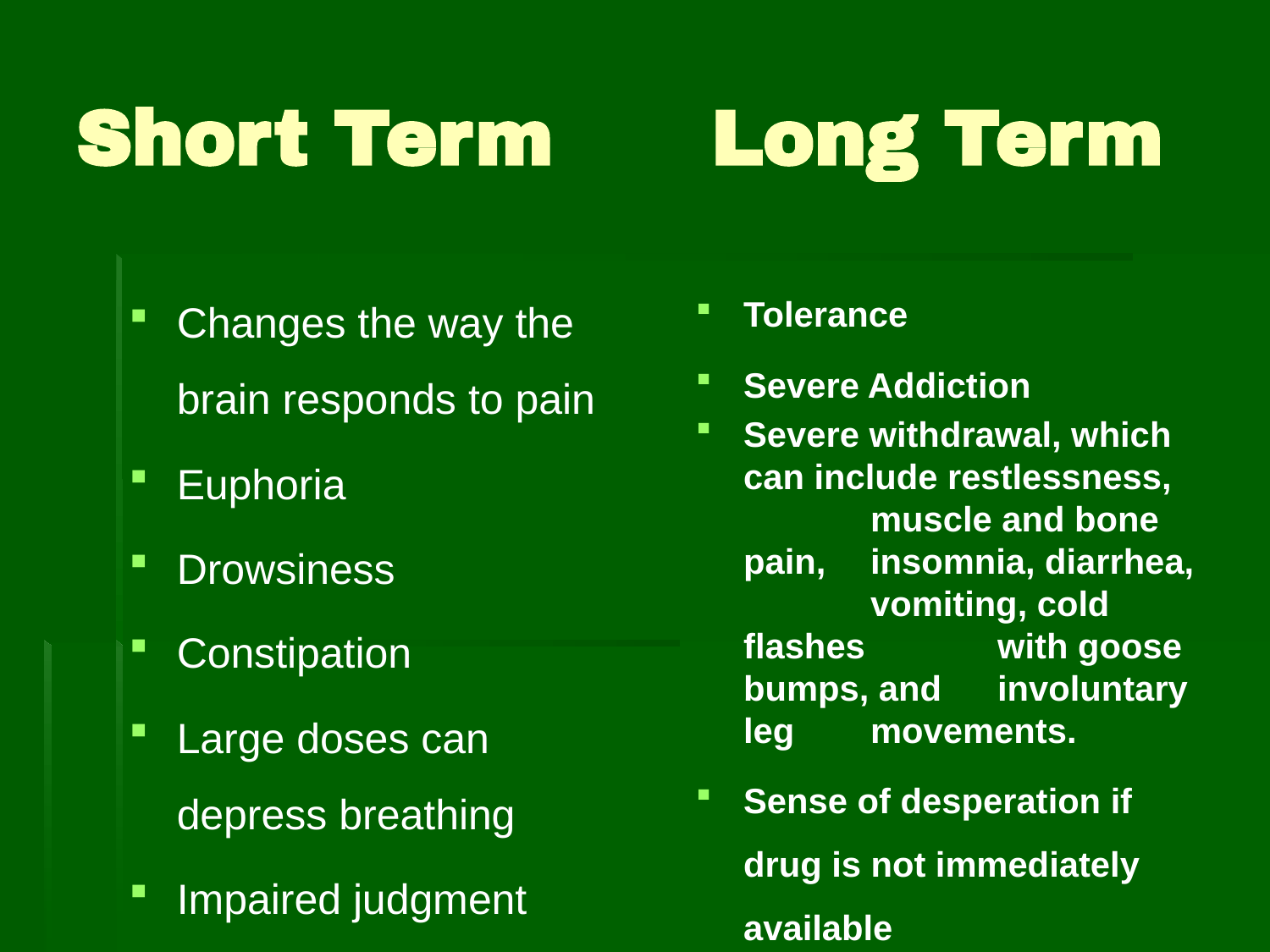

# Short Term		Long Term
Changes the way the brain responds to pain
Euphoria
Drowsiness
Constipation
Large doses can depress breathing
Impaired judgment

Tolerance
Severe Addiction
Severe withdrawal, which can include restlessness, 	muscle and bone pain, 	insomnia, diarrhea, 	vomiting, cold flashes 	with goose bumps, and 	involuntary leg 	movements.
Sense of desperation if drug is not immediately available